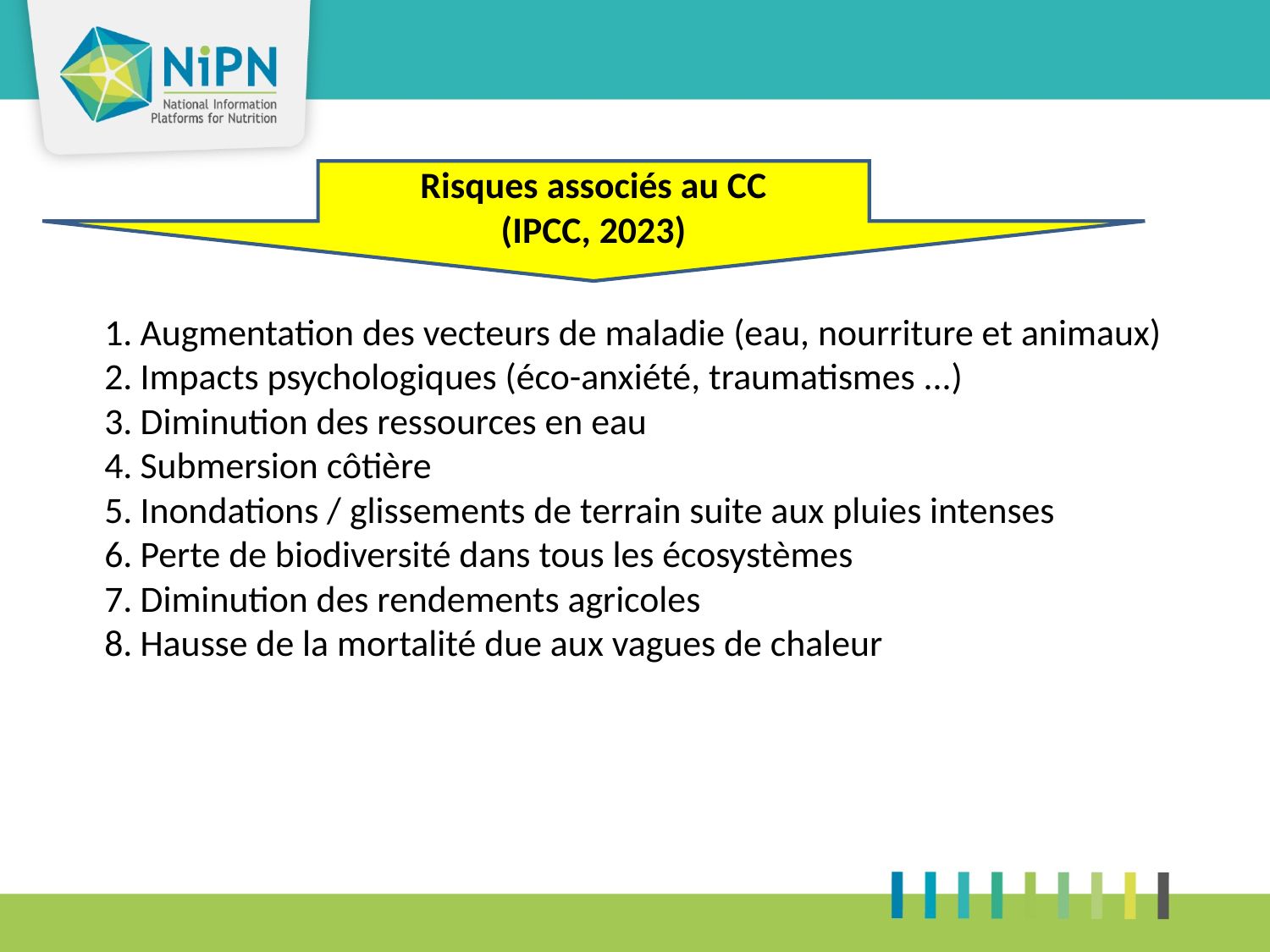

Risques associés au CC
(IPCC, 2023)
Augmentation des vecteurs de maladie (eau, nourriture et animaux)
Impacts psychologiques (éco-anxiété, traumatismes ...)
Diminution des ressources en eau
Submersion côtière
Inondations / glissements de terrain suite aux pluies intenses
Perte de biodiversité dans tous les écosystèmes
Diminution des rendements agricoles
Hausse de la mortalité due aux vagues de chaleur